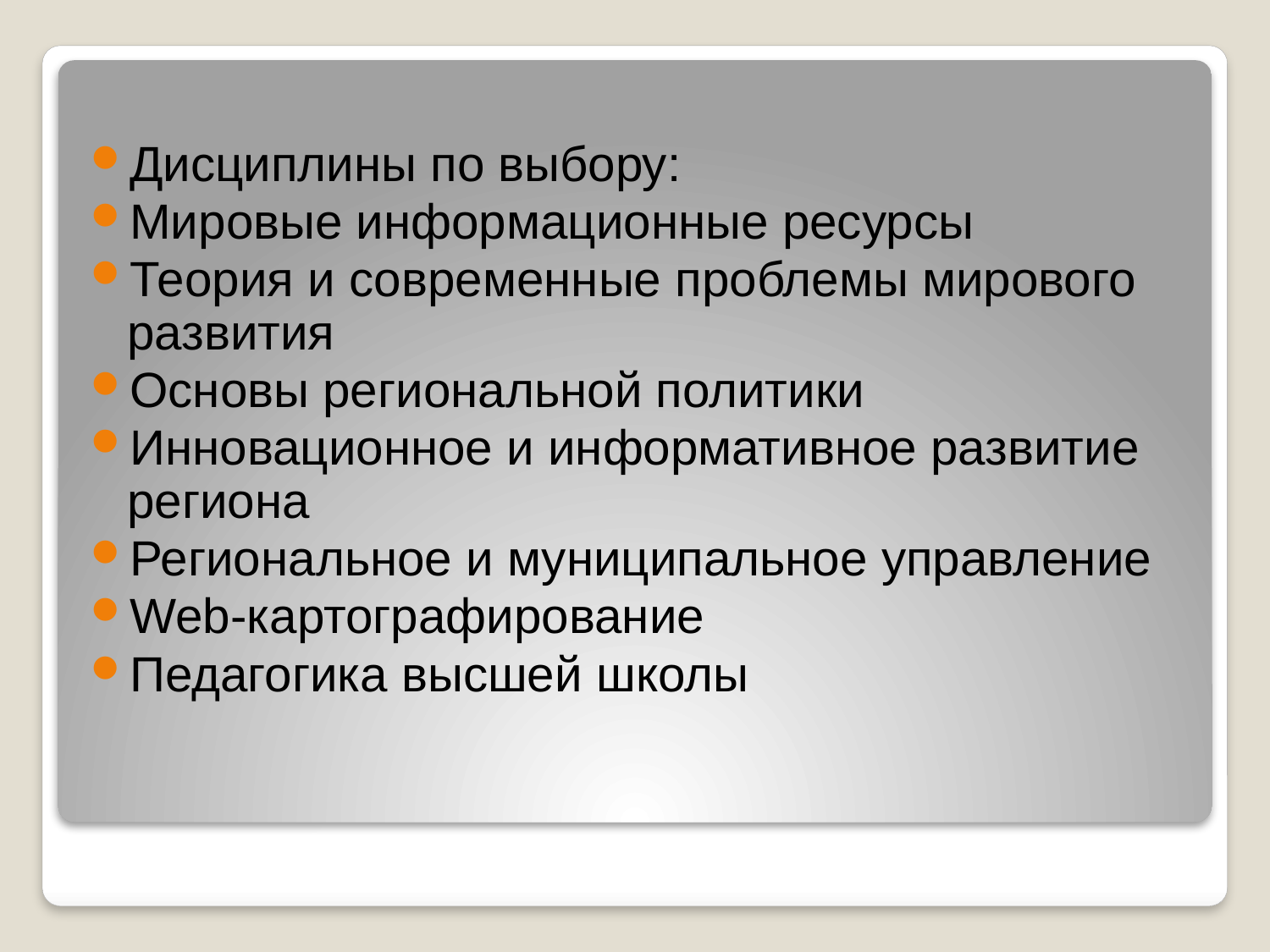

Дисциплины по выбору:
Мировые информационные ресурсы
Теория и современные проблемы мирового развития
Основы региональной политики
Инновационное и информативное развитие региона
Региональное и муниципальное управление
Web-картографирование
Педагогика высшей школы